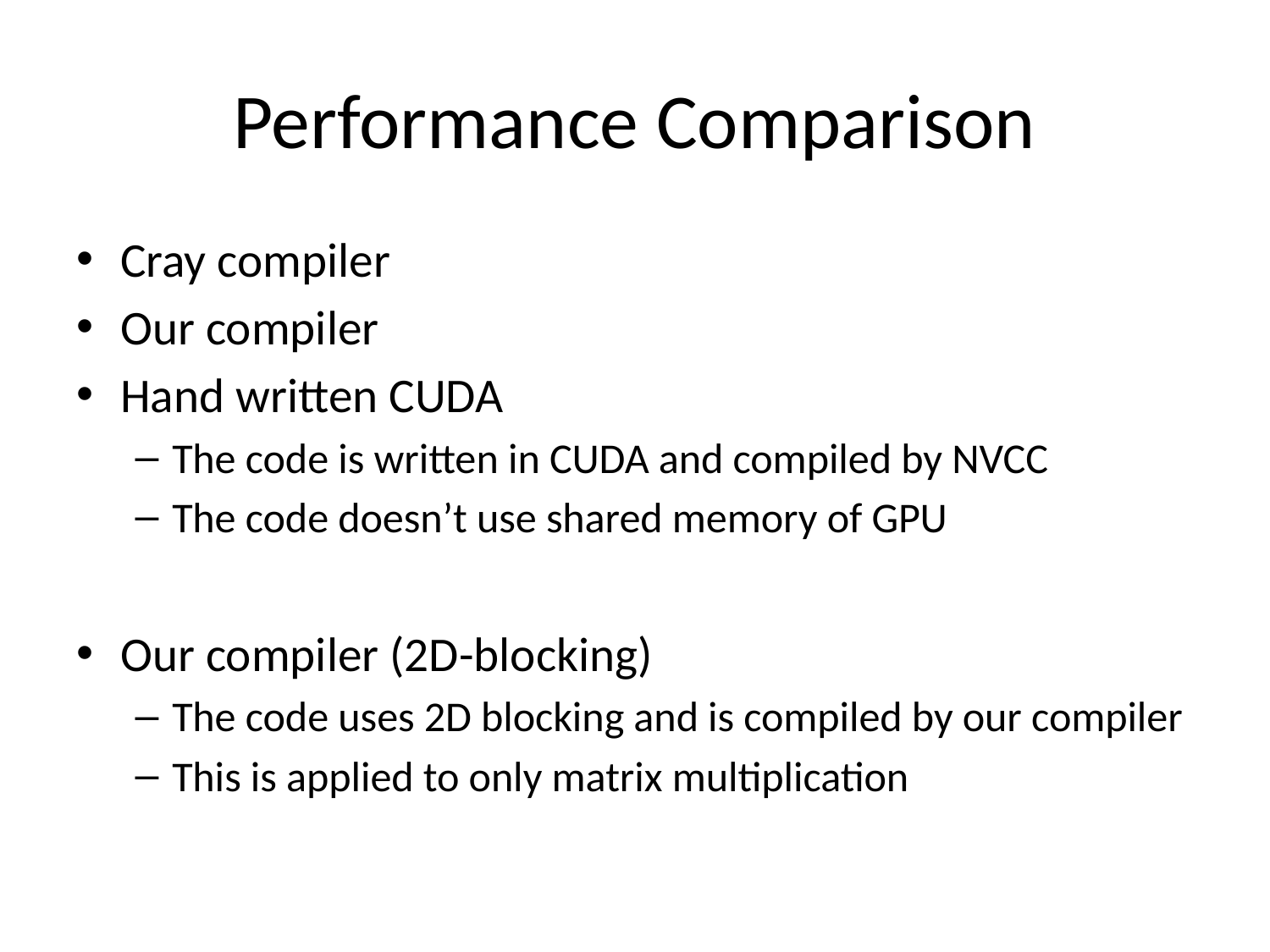

# Performance Comparison
Cray compiler
Our compiler
Hand written CUDA
The code is written in CUDA and compiled by NVCC
The code doesn’t use shared memory of GPU

Our compiler (2D-blocking)
The code uses 2D blocking and is compiled by our compiler
This is applied to only matrix multiplication